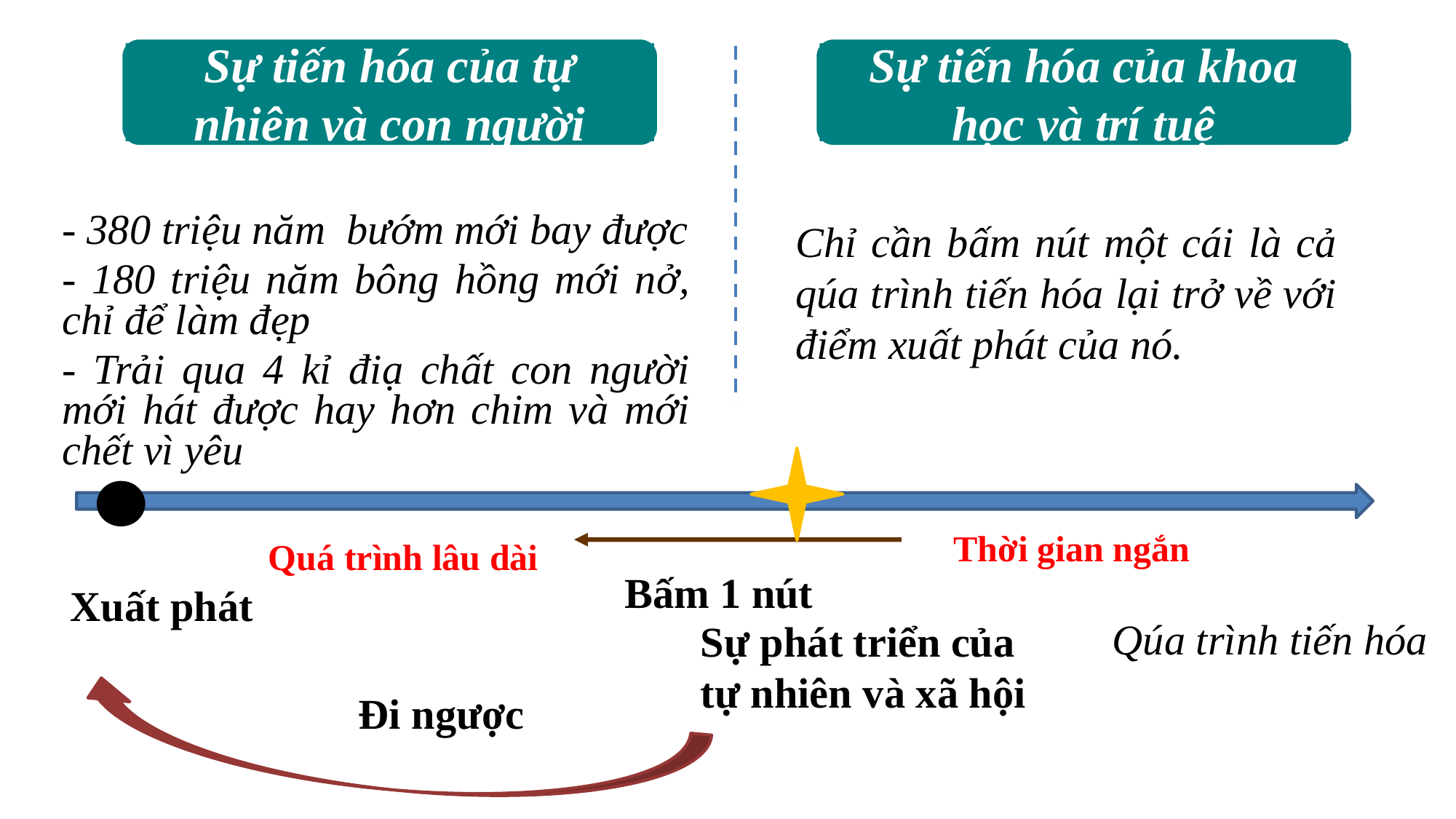

Sự tiến hóa của khoa học và trí tuệ

Sự tiến hóa của tự nhiên và con người

- 380 triệu năm  bướm mới bay được
- 180 triệu năm bông hồng mới nở, chỉ để làm đẹp
- Trải qua 4 kỉ điạ chất con người mới hát được hay hơn chim và mới chết vì yêu

Chỉ cần bấm nút một cái là cả qúa trình tiến hóa lại trở về với điểm xuất phát của nó.

Thời gian ngắn
Quá trình lâu dài

Bấm 1 nút
Xuất phát
Qúa trình tiến hóa
Sự phát triển của tự nhiên và xã hội
Đi ngược